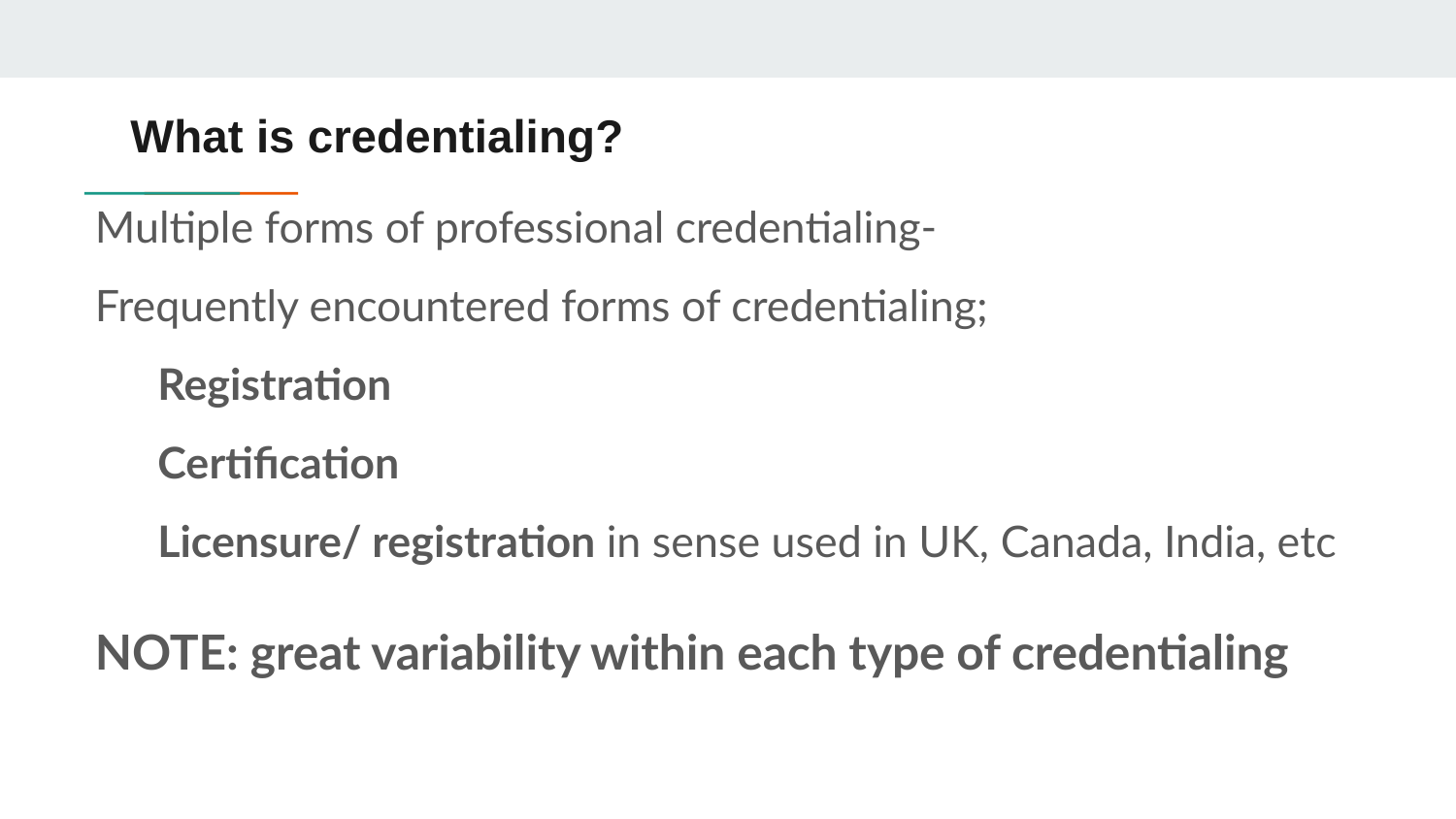

# What is credentialing?

Multiple forms of professional credentialing-
Frequently encountered forms of credentialing;
      Registration
      Certification
      Licensure/ registration in sense used in UK, Canada, India, etc
NOTE: great variability within each type of credentialing